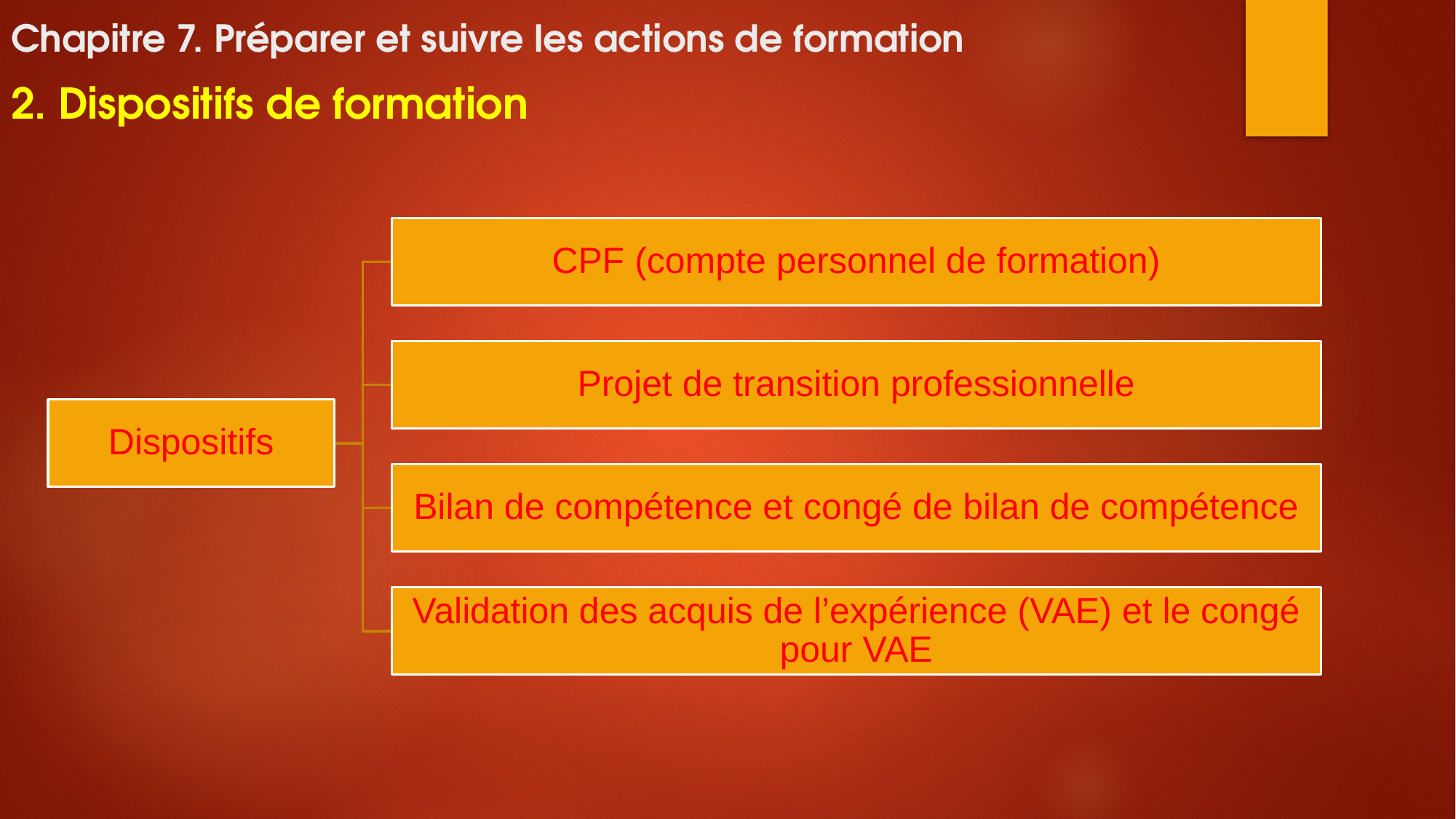

# Chapitre 7. Préparer et suivre les actions de formation
2. Dispositifs de formation
Dispositifs
CPF (compte personnel de formation)
Projet de transition professionnelle
Bilan de compétence et congé de bilan de compétence
Validation des acquis de l’expérience (VAE) et le congé pour VAE